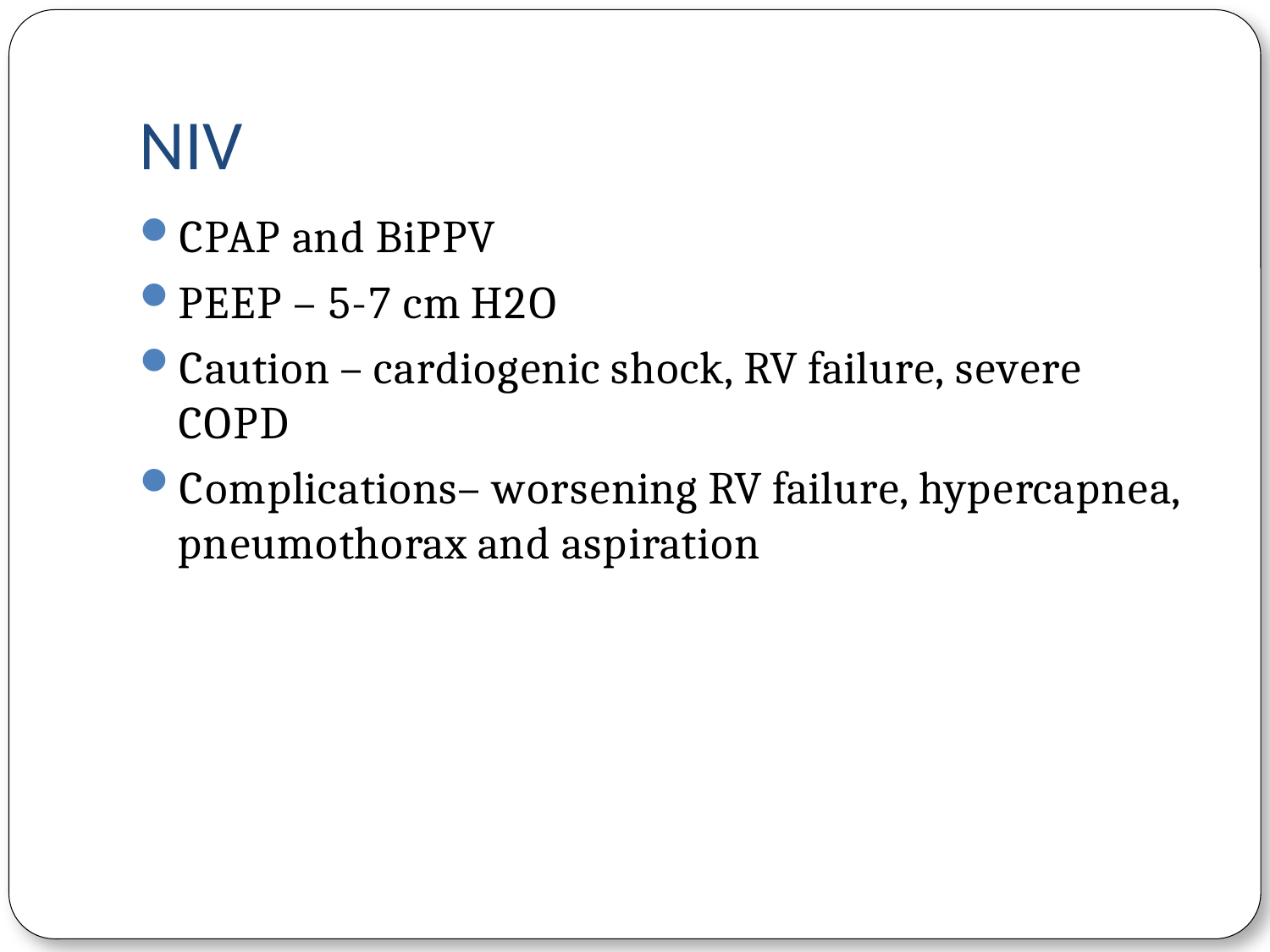

# NIV
CPAP and BiPPV
PEEP – 5-7 cm H2O
Caution – cardiogenic shock, RV failure, severe COPD
Complications– worsening RV failure, hypercapnea, pneumothorax and aspiration